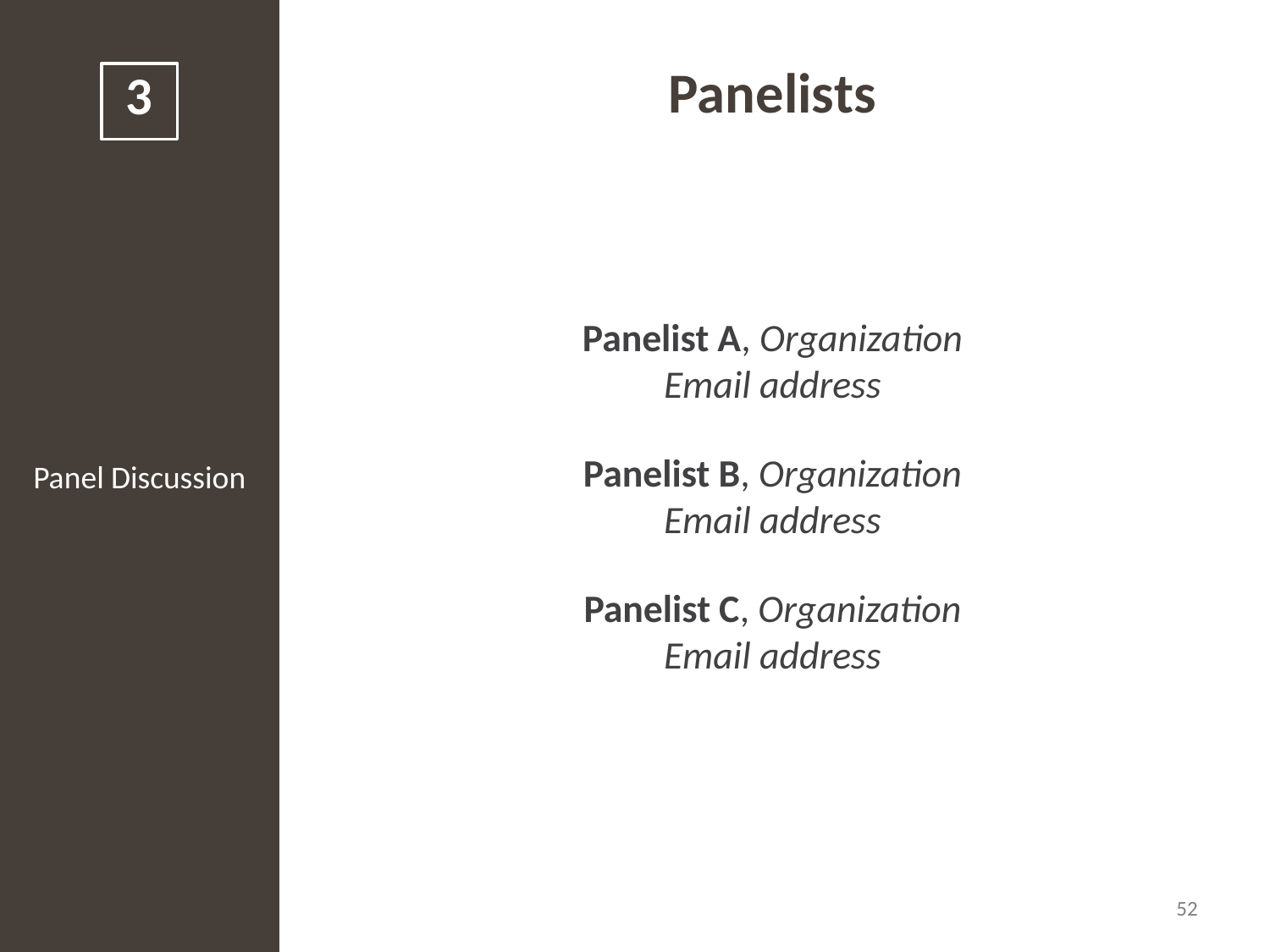

# Panelists
Panelist A, Organization
Email address
Panelist B, Organization
Email address
Panelist C, Organization
Email address
52